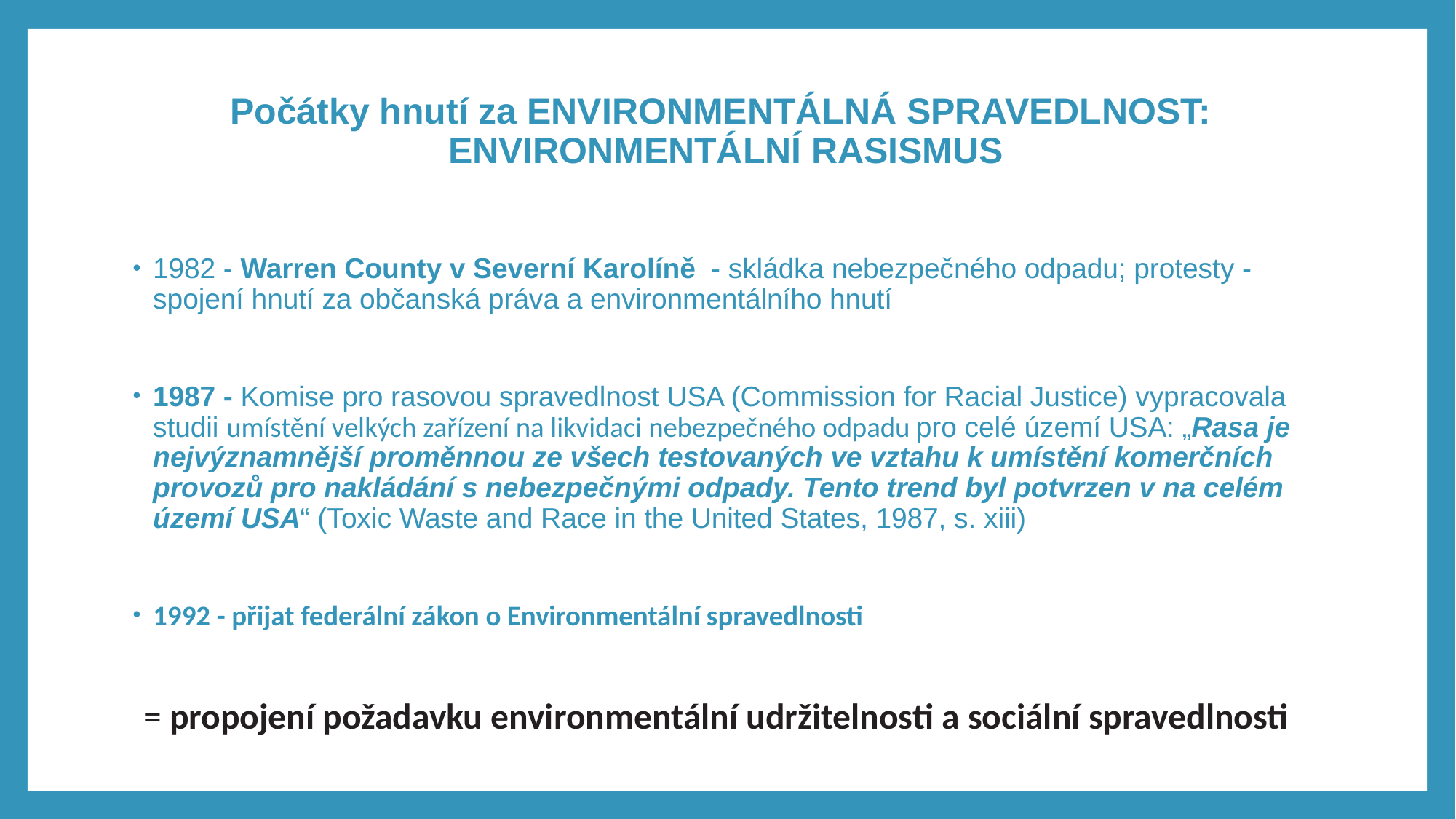

# Počátky hnutí za ENVIRONMENTÁLNÁ SPRAVEDLNOST: ENVIRONMENTÁLNÍ RASISMUS
1982 - Warren County v Severní Karolíně  - skládka nebezpečného odpadu; protesty - spojení hnutí za občanská práva a environmentálního hnutí

1987 - Komise pro rasovou spravedlnost USA (Commission for Racial Justice) vypracovala studii umístění velkých zařízení na likvidaci nebezpečného odpadu pro celé území USA: „Rasa je nejvýznamnější proměnnou ze všech testovaných ve vztahu k umístění komerčních provozů pro nakládání s nebezpečnými odpady. Tento trend byl potvrzen v na celém území USA“ (Toxic Waste and Race in the United States, 1987, s. xiii)

1992 - přijat federální zákon o Environmentální spravedlnosti

= propojení požadavku environmentální udržitelnosti a sociální spravedlnosti